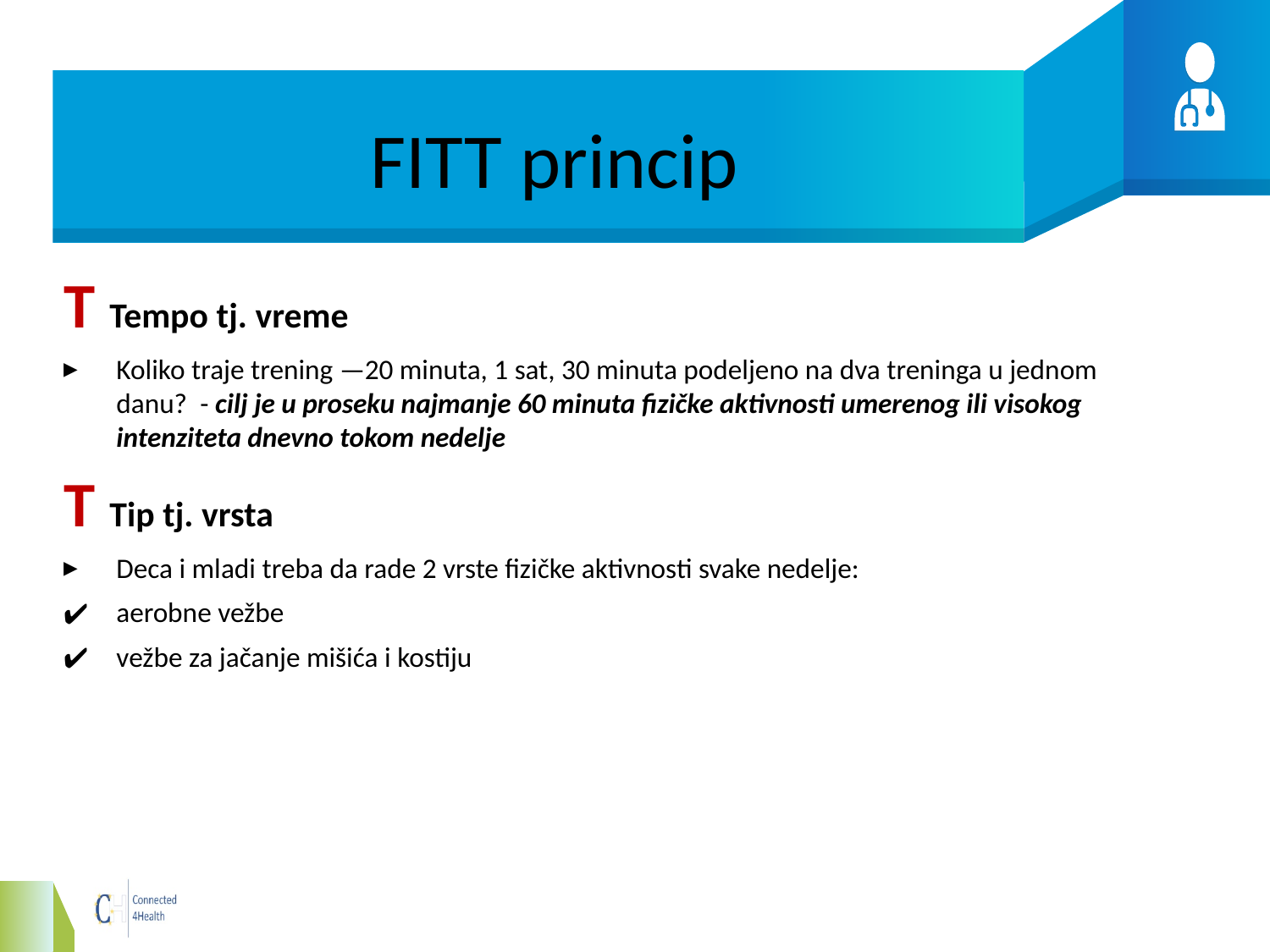

# FITT princip
T Tempo tj. vreme
Koliko traje trening —20 minuta, 1 sat, 30 minuta podeljeno na dva treninga u jednom danu?  - cilj je u proseku najmanje 60 minuta fizičke aktivnosti umerenog ili visokog intenziteta dnevno tokom nedelje
T Tip tj. vrsta
Deca i mladi treba da rade 2 vrste fizičke aktivnosti svake nedelje:
aerobne vežbe
vežbe za jačanje mišića i kostiju